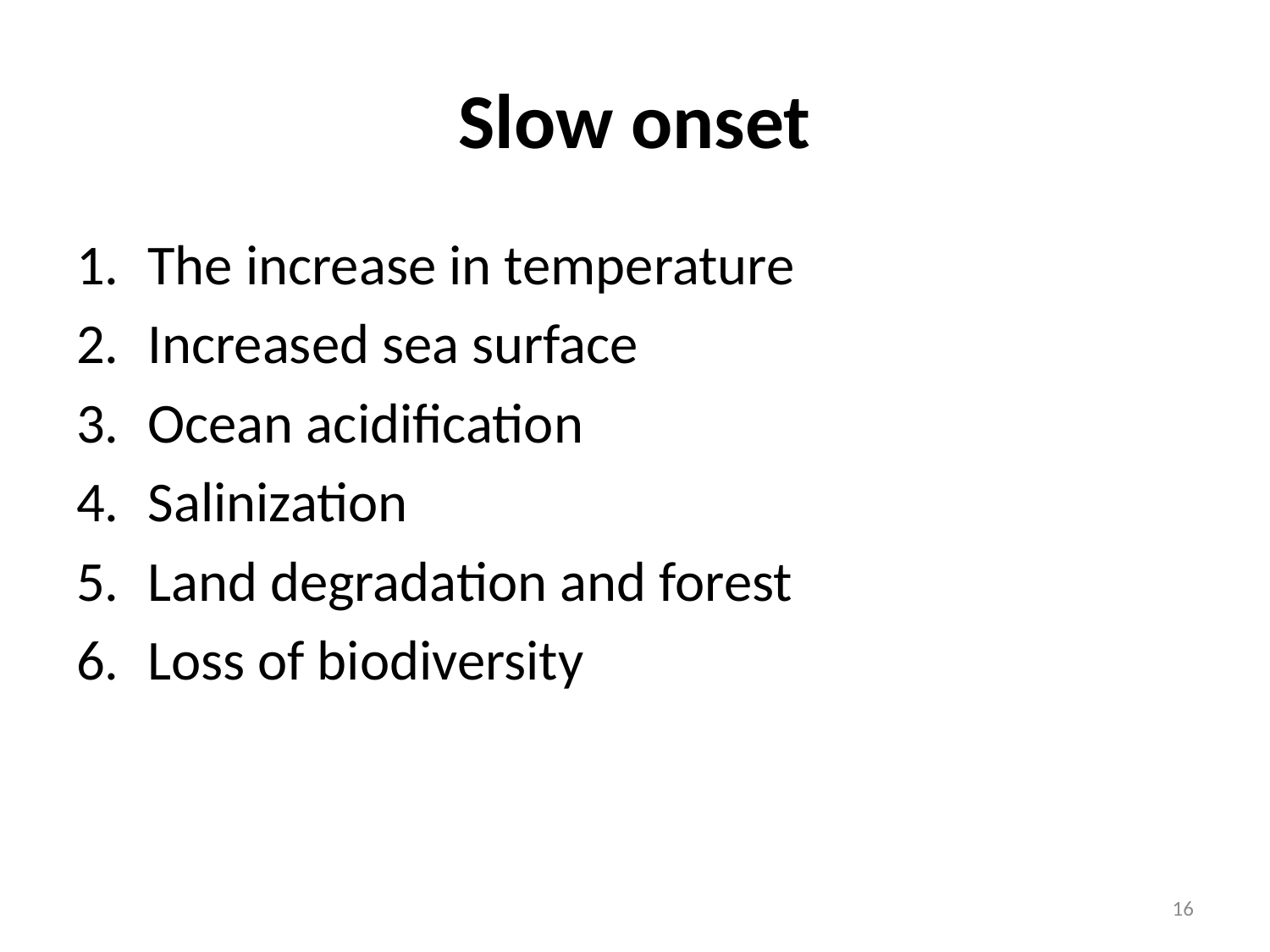

# Slow onset
The increase in temperature
Increased sea surface
Ocean acidification
Salinization
Land degradation and forest
Loss of biodiversity
16